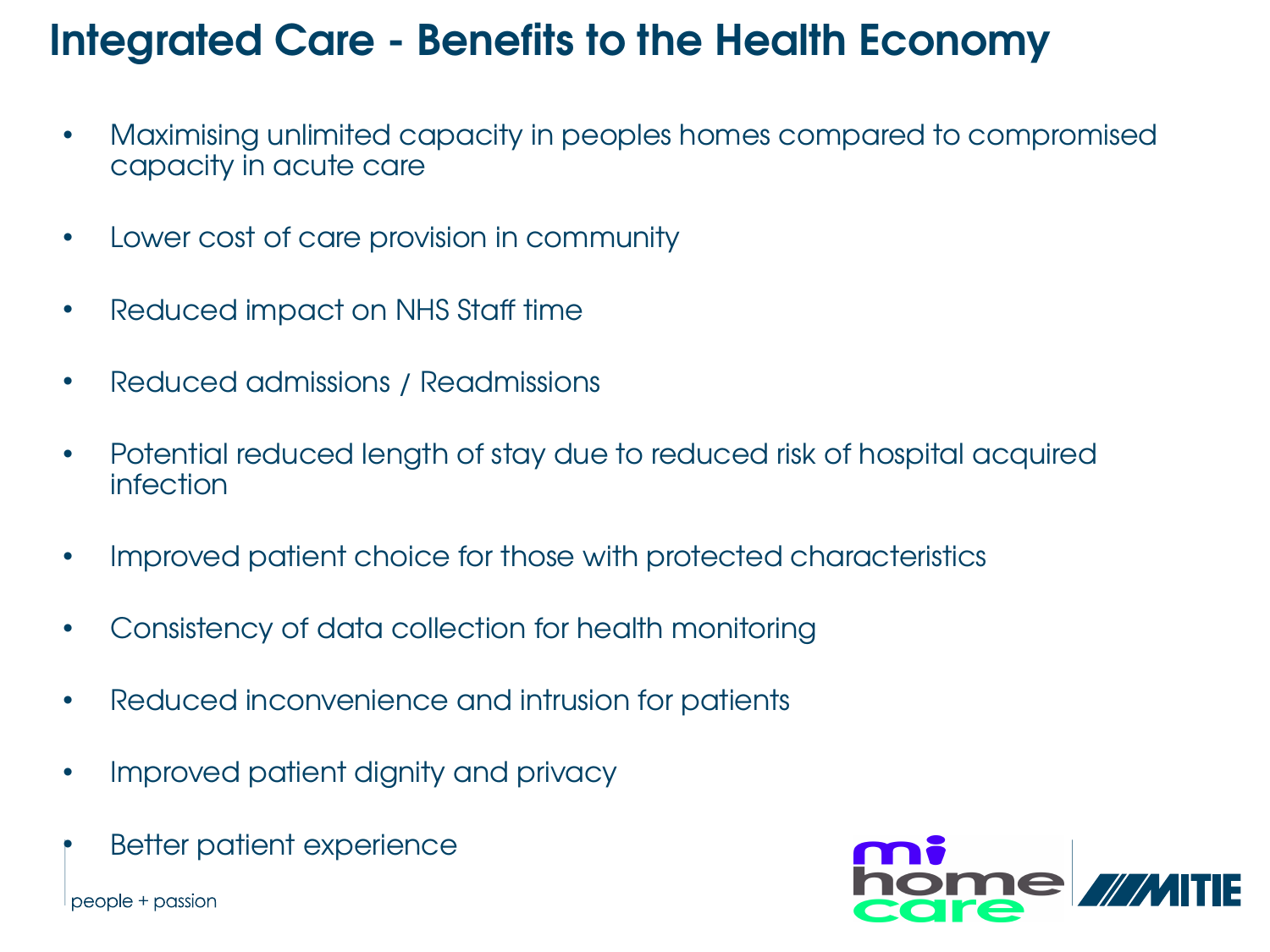

# Integrated Care - Benefits to the Health Economy
Maximising unlimited capacity in peoples homes compared to compromised capacity in acute care

Lower cost of care provision in community

Reduced impact on NHS Staff time

Reduced admissions / Readmissions

Potential reduced length of stay due to reduced risk of hospital acquired infection

Improved patient choice for those with protected characteristics

Consistency of data collection for health monitoring

Reduced inconvenience and intrusion for patients

Improved patient dignity and privacy

Better patient experience